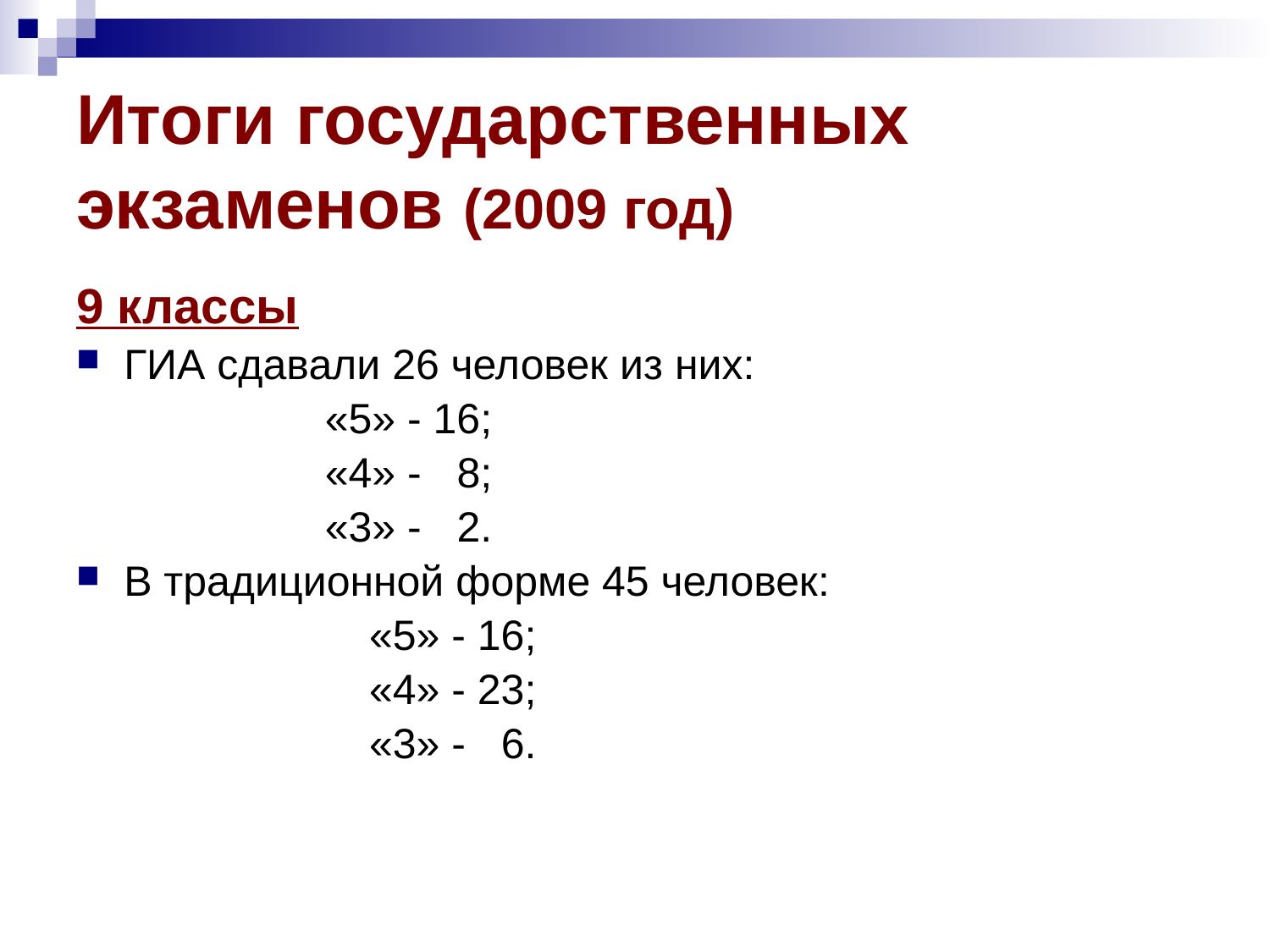

# Итоги государственных экзаменов (2009 год)
9 классы
ГИА сдавали 26 человек из них:
                     «5» - 16;
                     «4» -   8;
                     «3» -   2.
В традиционной форме 45 человек:
		          «5» - 16;
		          «4» - 23;
		          «3» -   6.